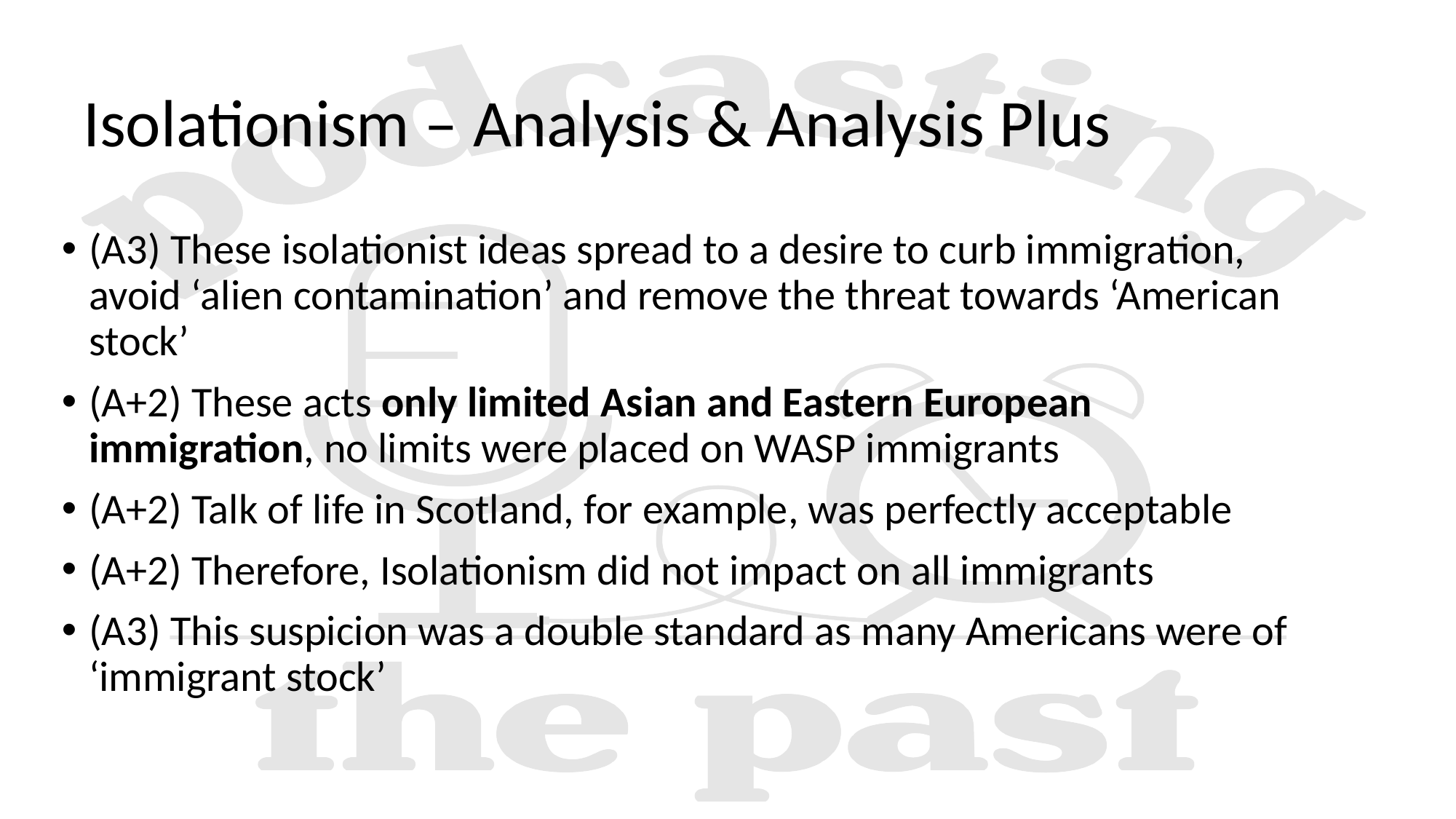

# Isolationism – Analysis & Analysis Plus
(A3) These isolationist ideas spread to a desire to curb immigration, avoid ‘alien contamination’ and remove the threat towards ‘American stock’
(A+2) These acts only limited Asian and Eastern European immigration, no limits were placed on WASP immigrants
(A+2) Talk of life in Scotland, for example, was perfectly acceptable
(A+2) Therefore, Isolationism did not impact on all immigrants
(A3) This suspicion was a double standard as many Americans were of ‘immigrant stock’